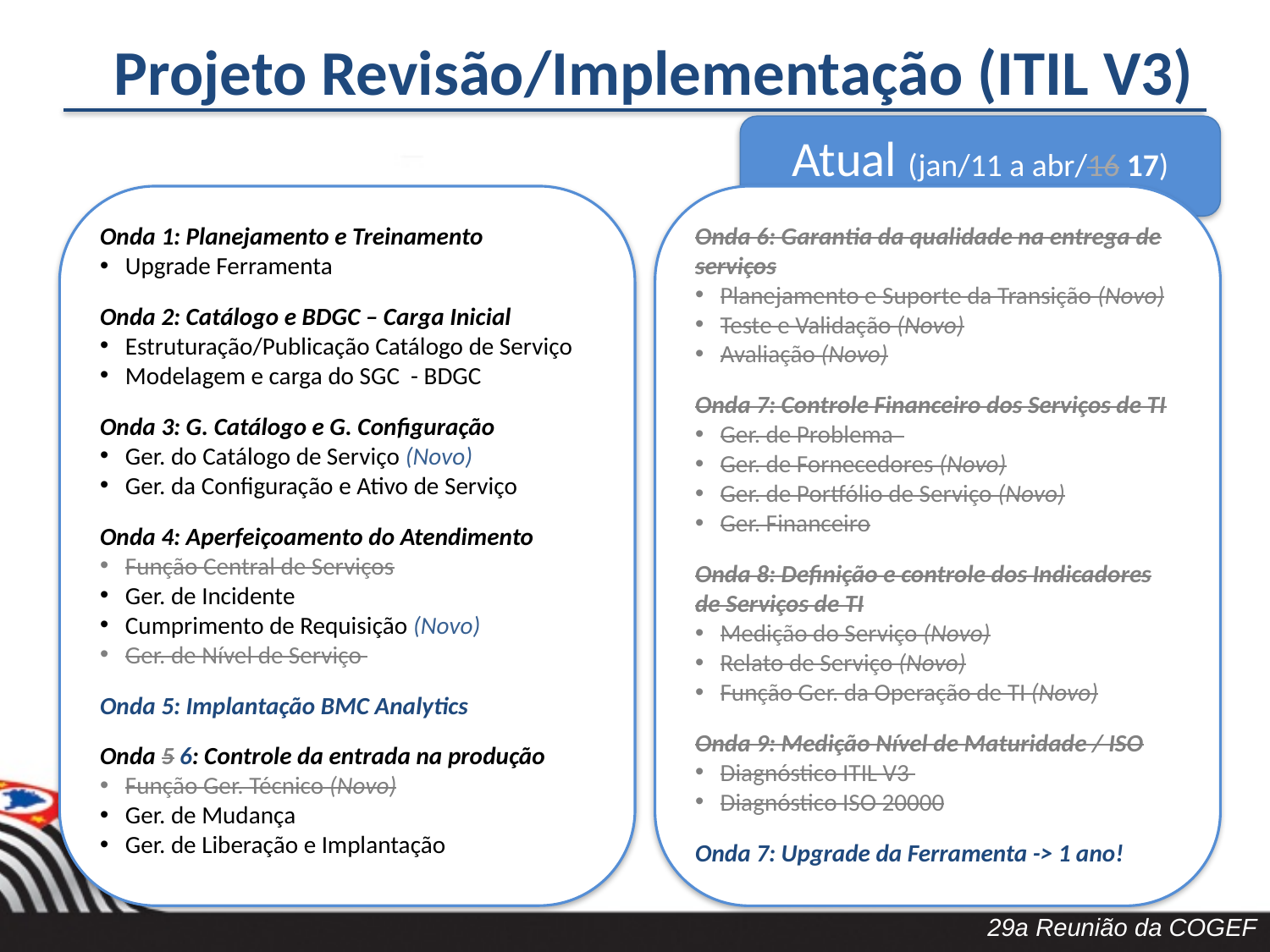

# Projeto Revisão/Implementação (ITIL V3)
Atual (jan/11 a abr/16 17)
Onda 1: Planejamento e Treinamento
Upgrade Ferramenta
Onda 2: Catálogo e BDGC – Carga Inicial
Estruturação/Publicação Catálogo de Serviço
Modelagem e carga do SGC  - BDGC
Onda 3: G. Catálogo e G. Configuração
Ger. do Catálogo de Serviço (Novo)
Ger. da Configuração e Ativo de Serviço
Onda 4: Aperfeiçoamento do Atendimento
Função Central de Serviços
Ger. de Incidente
Cumprimento de Requisição (Novo)
Ger. de Nível de Serviço
Onda 5: Implantação BMC Analytics
Onda 5 6: Controle da entrada na produção
Função Ger. Técnico (Novo)
Ger. de Mudança
Ger. de Liberação e Implantação
Onda 6: Garantia da qualidade na entrega de serviços
Planejamento e Suporte da Transição (Novo)
Teste e Validação (Novo)
Avaliação (Novo)
Onda 7: Controle Financeiro dos Serviços de TI
Ger. de Problema
Ger. de Fornecedores (Novo)
Ger. de Portfólio de Serviço (Novo)
Ger. Financeiro
Onda 8: Definição e controle dos Indicadores de Serviços de TI
Medição do Serviço (Novo)
Relato de Serviço (Novo)
Função Ger. da Operação de TI (Novo)
Onda 9: Medição Nível de Maturidade / ISO
Diagnóstico ITIL V3
Diagnóstico ISO 20000
Onda 7: Upgrade da Ferramenta -> 1 ano!
29a Reunião da COGEF